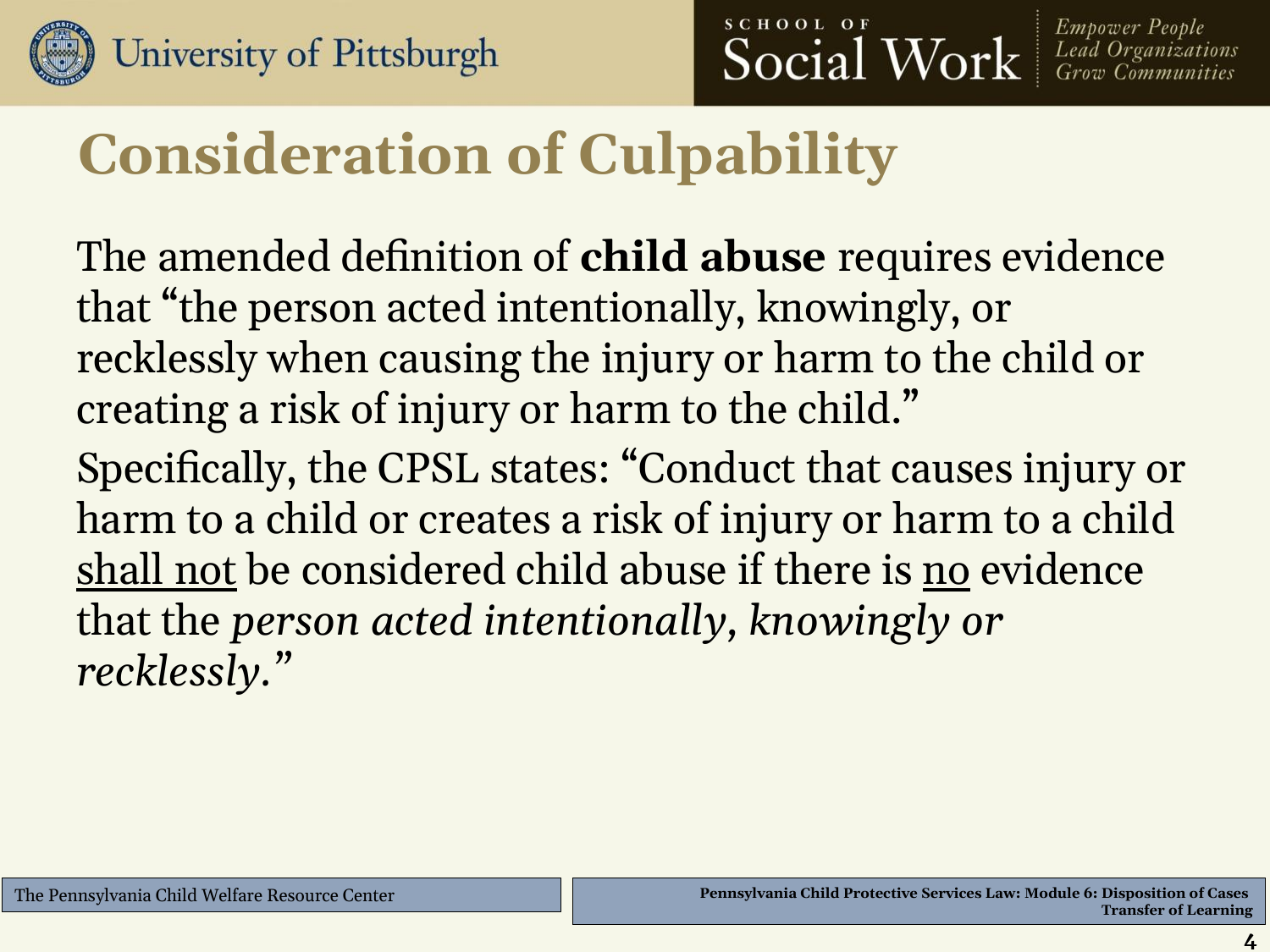

# Consideration of Culpability
The amended definition of child abuse requires evidence that “the person acted intentionally, knowingly, or recklessly when causing the injury or harm to the child or creating a risk of injury or harm to the child.”
Specifically, the CPSL states: “Conduct that causes injury or harm to a child or creates a risk of injury or harm to a child shall not be considered child abuse if there is no evidence that the person acted intentionally, knowingly or recklessly.”
4